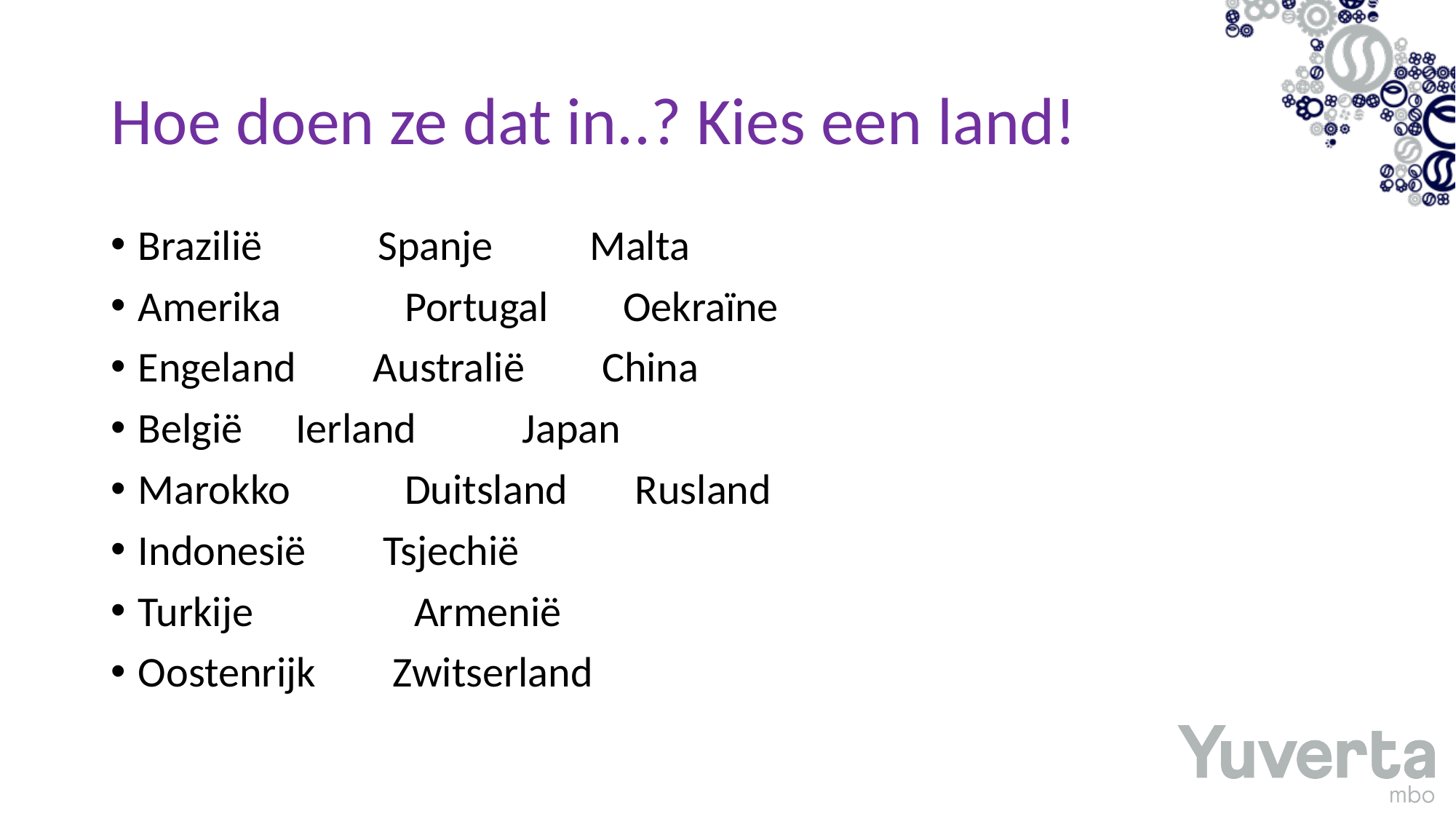

# Hoe doen ze dat in..? Kies een land!
Brazilië            Spanje          Malta
Amerika	     Portugal	     Oekraïne
Engeland        Australië        China
België	     Ierland           Japan
Marokko	     Duitsland       Rusland
Indonesië        Tsjechië
Turkije	      Armenië
Oostenrijk        Zwitserland